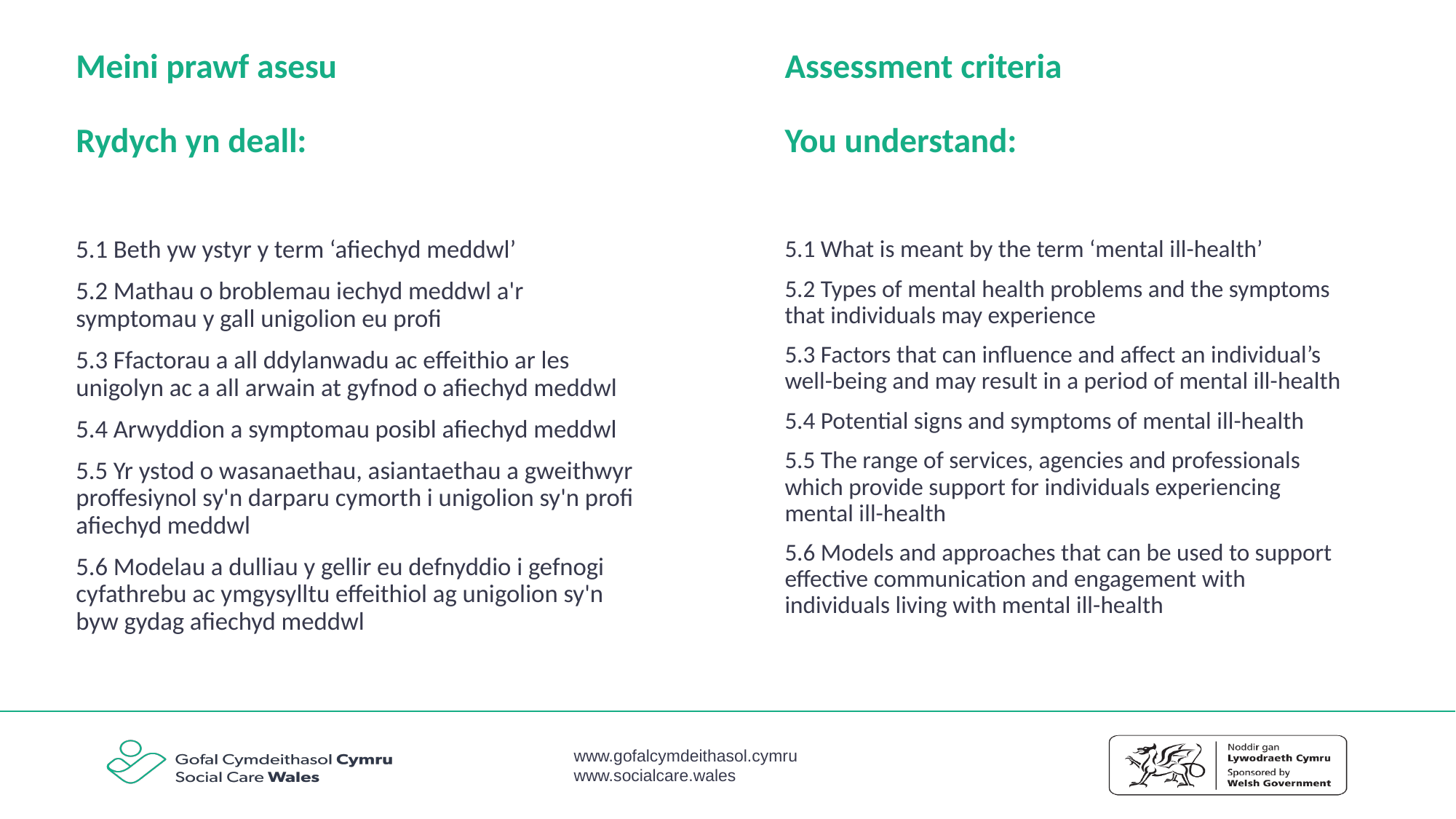

Meini prawf asesu
Rydych yn deall:
Assessment criteria
You understand:
5.1 Beth yw ystyr y term ‘afiechyd meddwl’
5.2 Mathau o broblemau iechyd meddwl a'r symptomau y gall unigolion eu profi
5.3 Ffactorau a all ddylanwadu ac effeithio ar les unigolyn ac a all arwain at gyfnod o afiechyd meddwl
5.4 Arwyddion a symptomau posibl afiechyd meddwl
5.5 Yr ystod o wasanaethau, asiantaethau a gweithwyr proffesiynol sy'n darparu cymorth i unigolion sy'n profi afiechyd meddwl
5.6 Modelau a dulliau y gellir eu defnyddio i gefnogi cyfathrebu ac ymgysylltu effeithiol ag unigolion sy'n byw gydag afiechyd meddwl

5.1 What is meant by the term ‘mental ill-health’
5.2 Types of mental health problems and the symptoms that individuals may experience
5.3 Factors that can influence and affect an individual’s well-being and may result in a period of mental ill-health
5.4 Potential signs and symptoms of mental ill-health
5.5 The range of services, agencies and professionals which provide support for individuals experiencing mental ill-health
5.6 Models and approaches that can be used to support effective communication and engagement with individuals living with mental ill-health